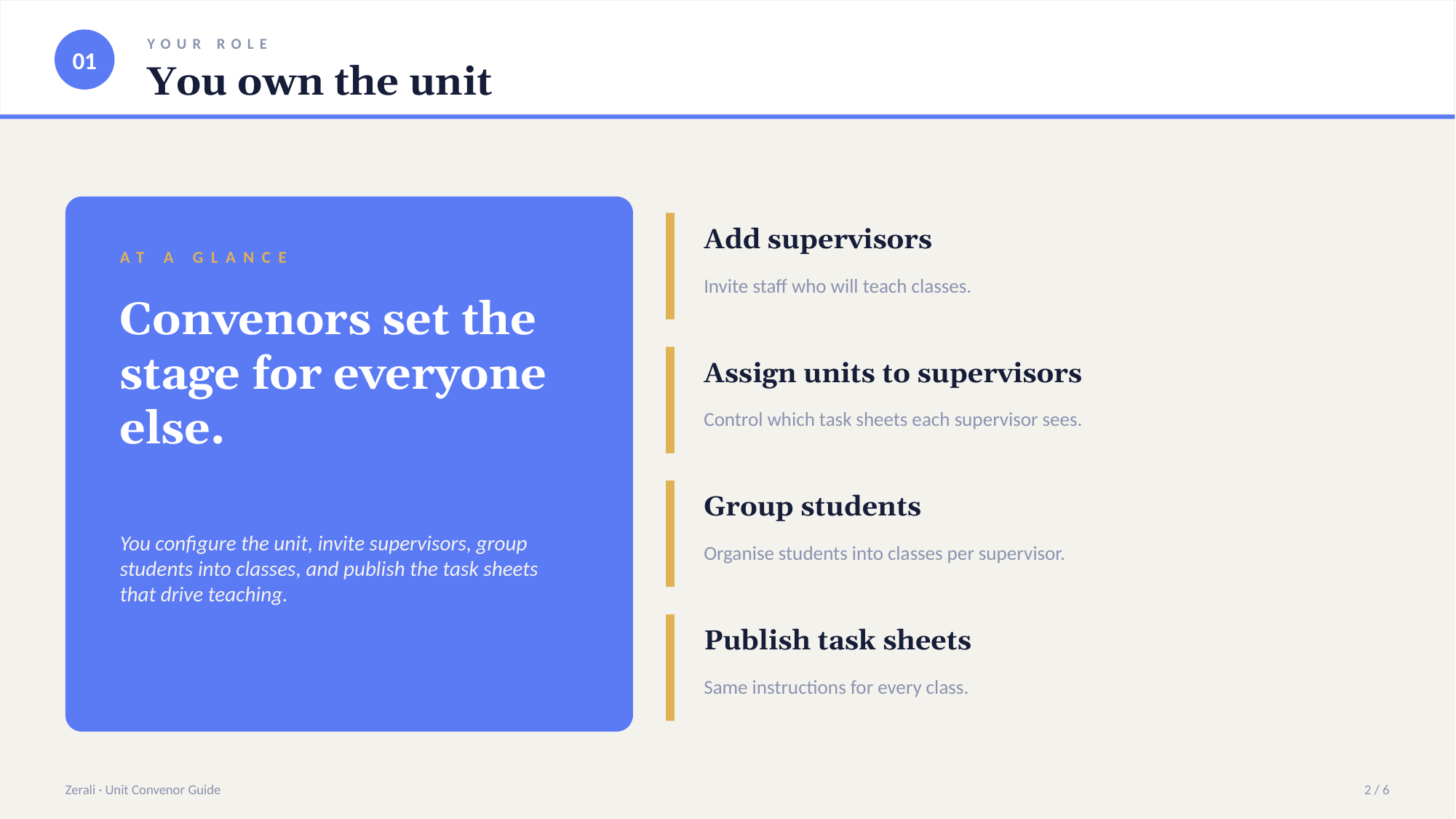

01
YOUR ROLE
You own the unit

Add supervisors
AT A GLANCE
Invite staff who will teach classes.
Convenors set the stage for everyone else.

Assign units to supervisors
Control which task sheets each supervisor sees.

Group students
You configure the unit, invite supervisors, group students into classes, and publish the task sheets that drive teaching.
Organise students into classes per supervisor.

Publish task sheets
Same instructions for every class.
Zerali · Unit Convenor Guide
2 / 6